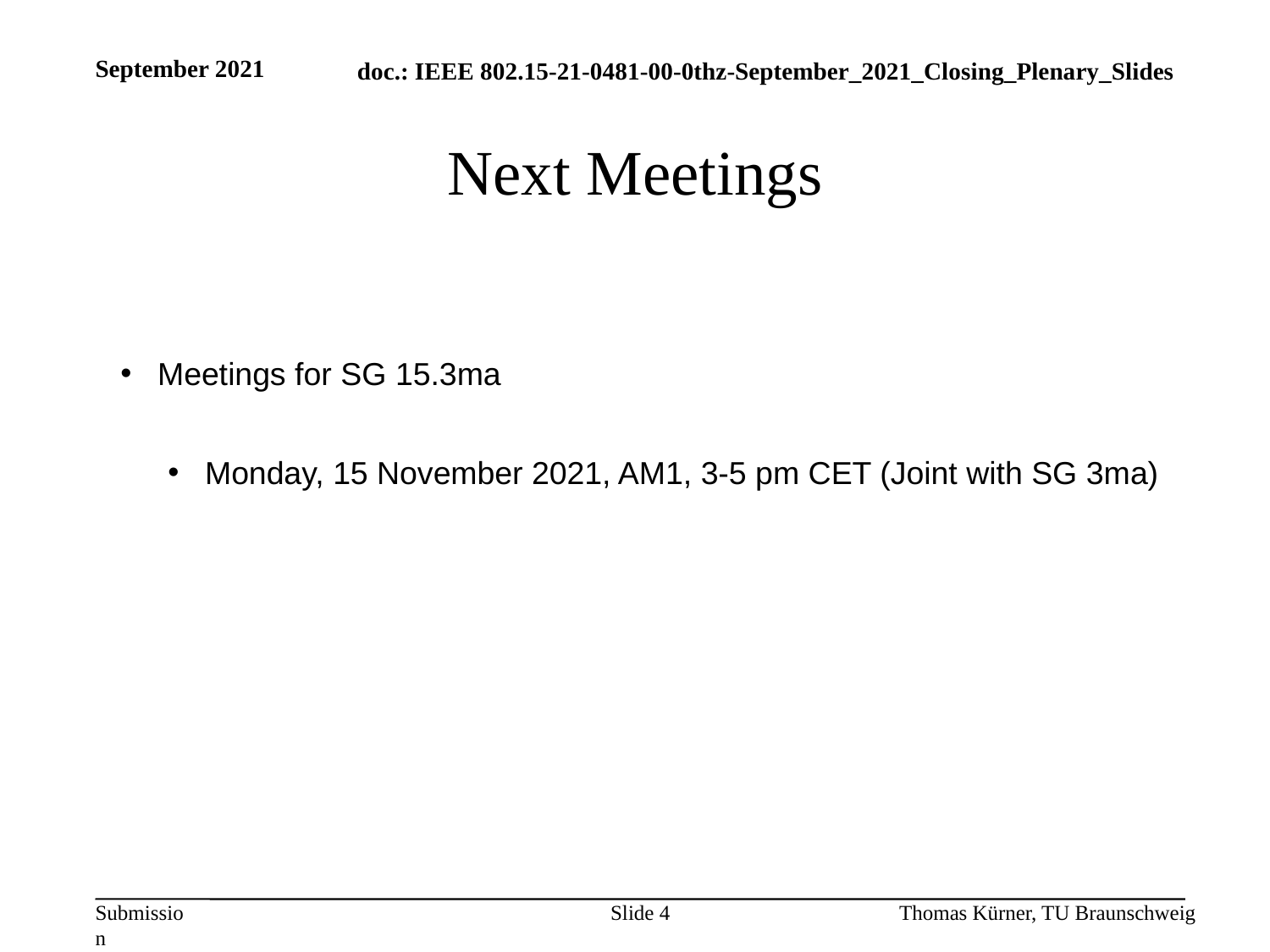

September 2021
# Next Meetings

Meetings for SG 15.3ma

Monday, 15 November 2021, AM1, 3-5 pm CET (Joint with SG 3ma)

Slide 4
Thomas Kürner, TU Braunschweig